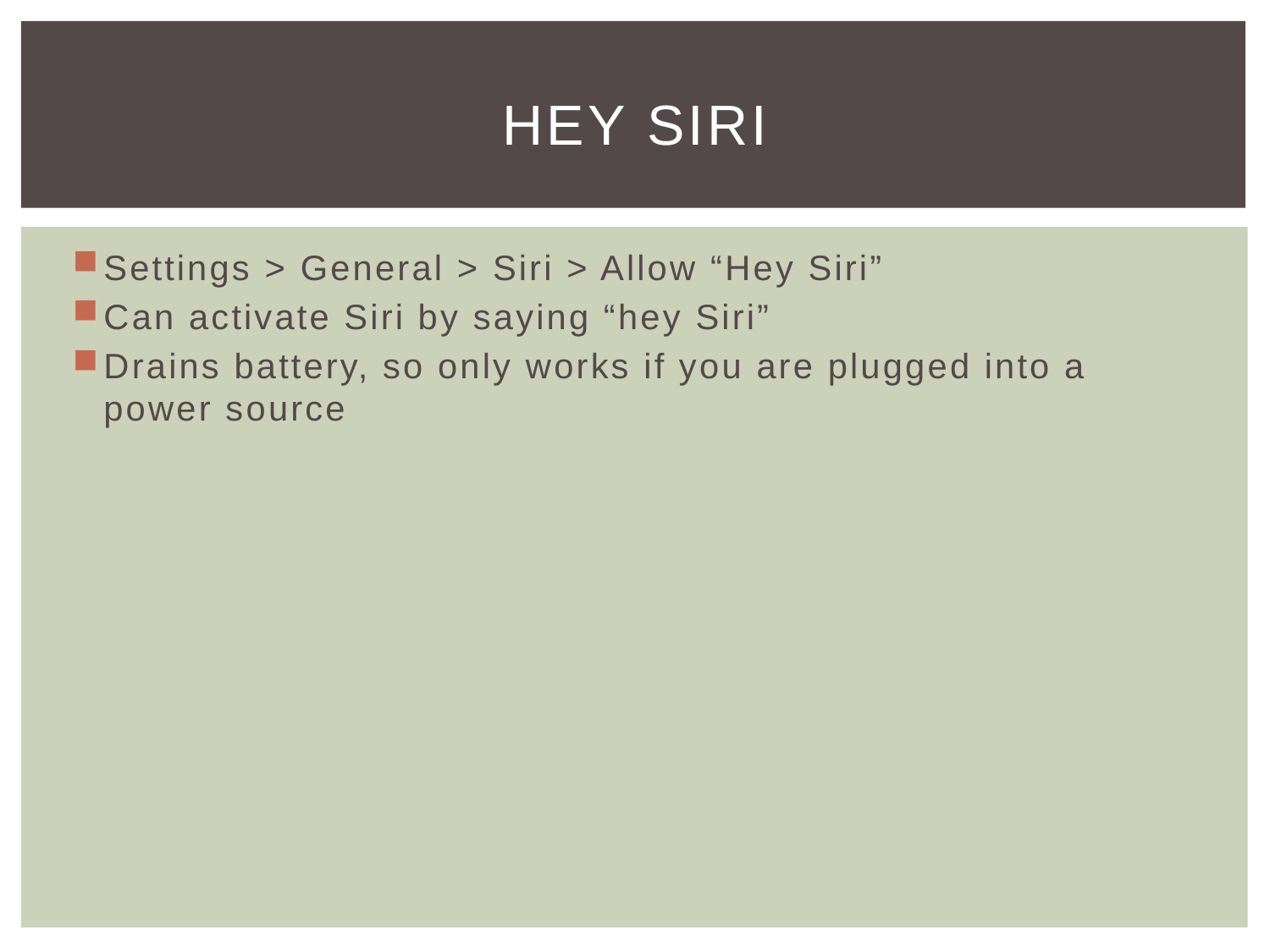

# Hey siri
Settings > General > Siri > Allow “Hey Siri”
Can activate Siri by saying “hey Siri”
Drains battery, so only works if you are plugged into a power source